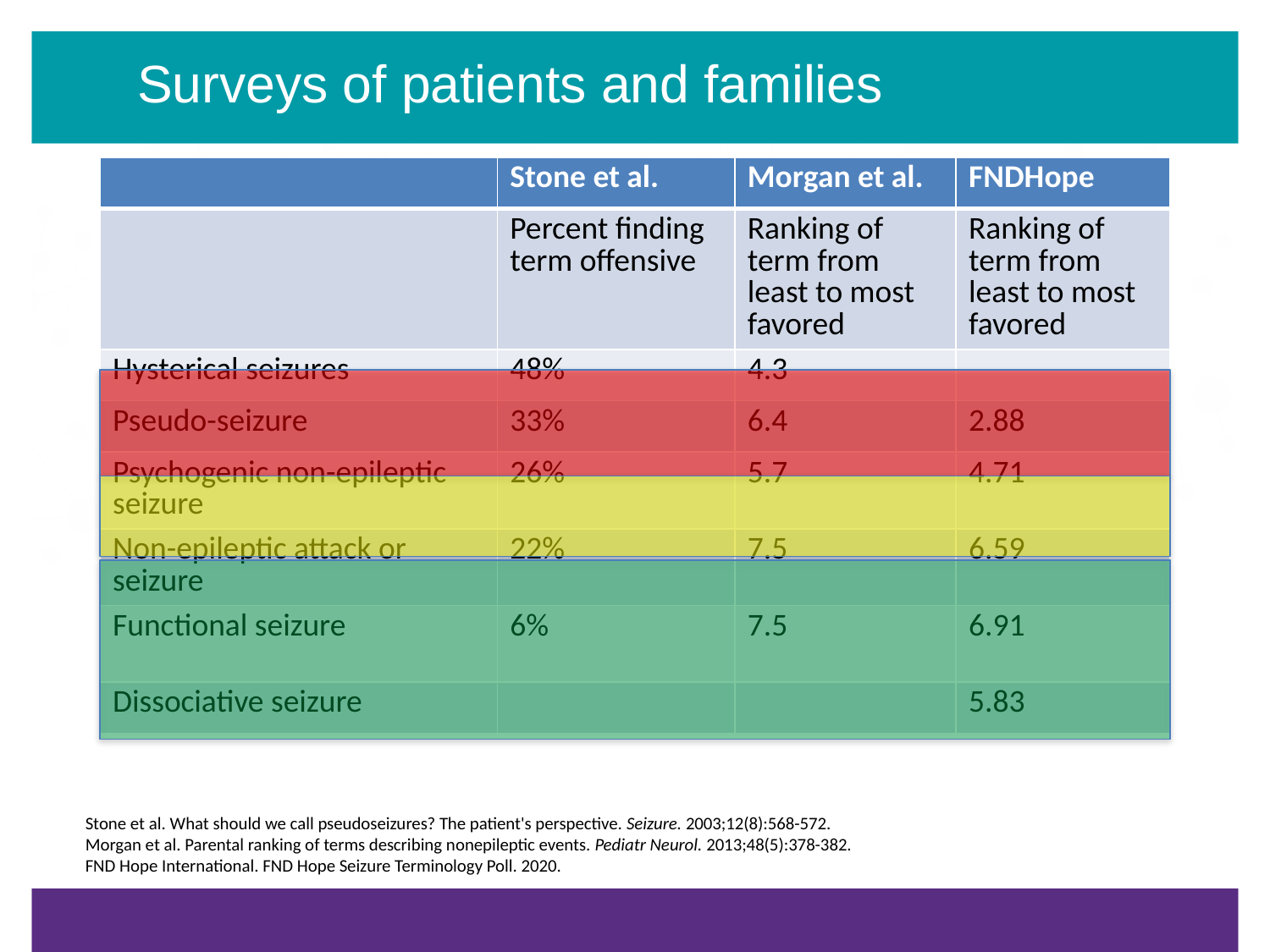

# Surveys of patients and families
|  | Stone et al. | Morgan et al. | FNDHope |
| --- | --- | --- | --- |
|  | Percent finding term offensive | Ranking of term from least to most favored | Ranking of term from least to most favored |
| Hysterical seizures | 48% | 4.3 |  |
| Pseudo-seizure | 33% | 6.4 | 2.88 |
| Psychogenic non-epileptic seizure | 26% | 5.7 | 4.71 |
| Non-epileptic attack or seizure | 22% | 7.5 | 6.59 |
| Functional seizure | 6% | 7.5 | 6.91 |
| Dissociative seizure |  |  | 5.83 |

Stone et al. What should we call pseudoseizures? The patient's perspective. Seizure. 2003;12(8):568-572.
Morgan et al. Parental ranking of terms describing nonepileptic events. Pediatr Neurol. 2013;48(5):378-382.
FND Hope International. FND Hope Seizure Terminology Poll. 2020.